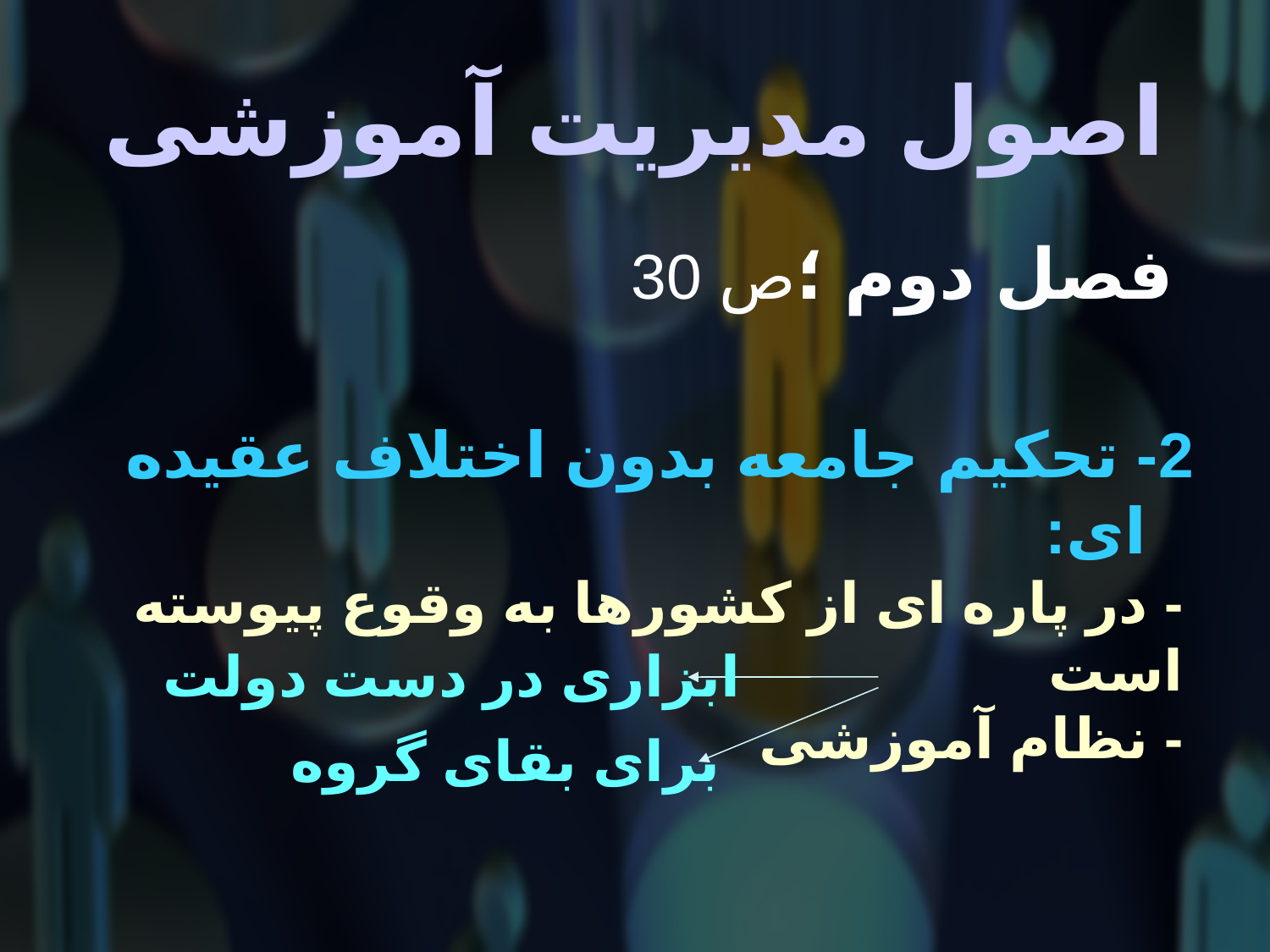

# اصول مدیریت آموزشی
 فصل دوم ؛ص 30

2- تحکیم جامعه بدون اختلاف عقیده ای:
- در پاره ای از کشورها به وقوع پیوسته است
- نظام آموزشی
ابزاری در دست دولت

برای بقای گروه